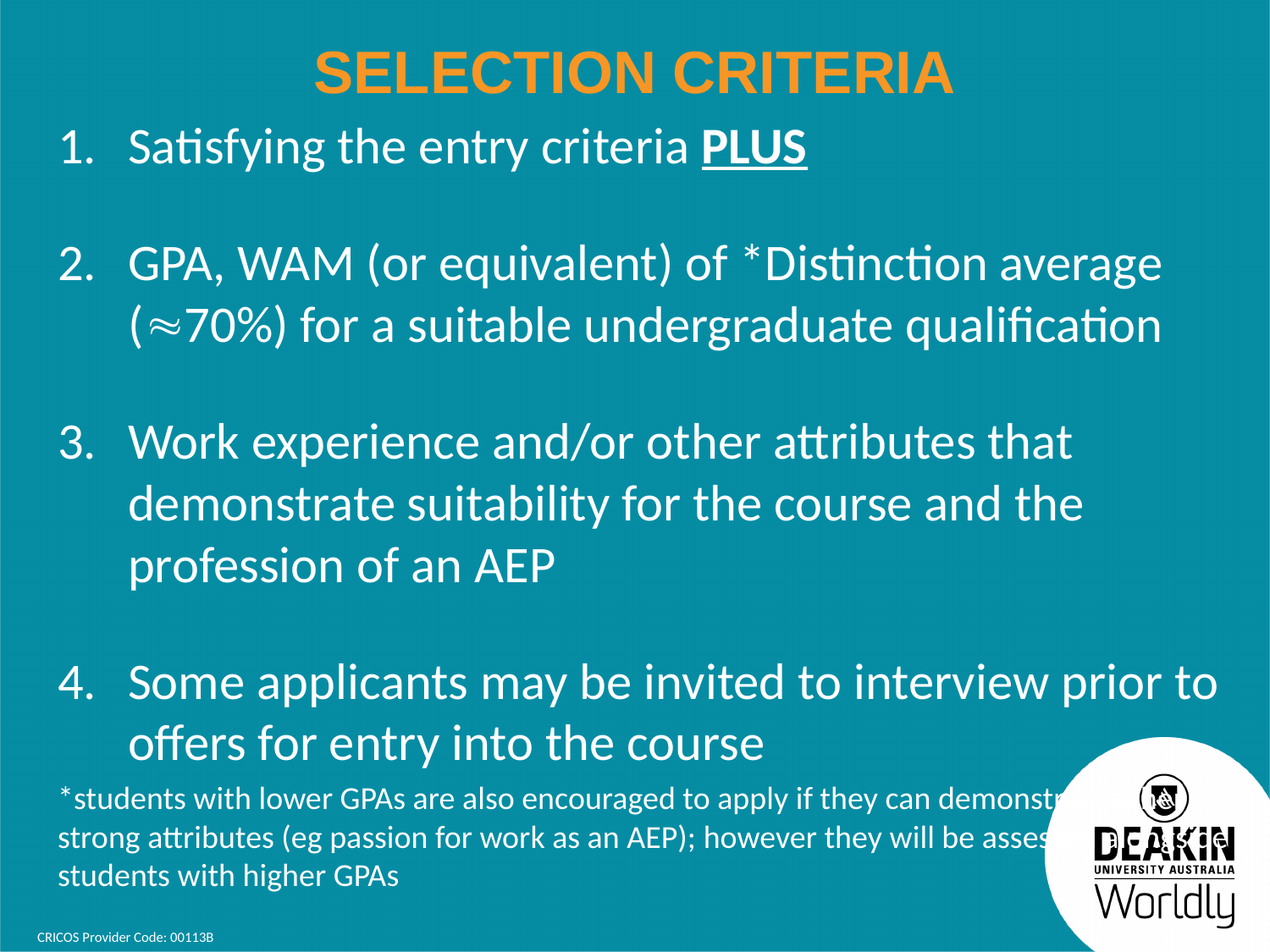

# Selection Criteria
Satisfying the entry criteria PLUS

GPA, WAM (or equivalent) of *Distinction average (≈70%) for a suitable undergraduate qualification

Work experience and/or other attributes that demonstrate suitability for the course and the profession of an AEP

Some applicants may be invited to interview prior to offers for entry into the course
*students with lower GPAs are also encouraged to apply if they can demonstrate other strong attributes (eg passion for work as an AEP); however they will be assessed alongside students with higher GPAs